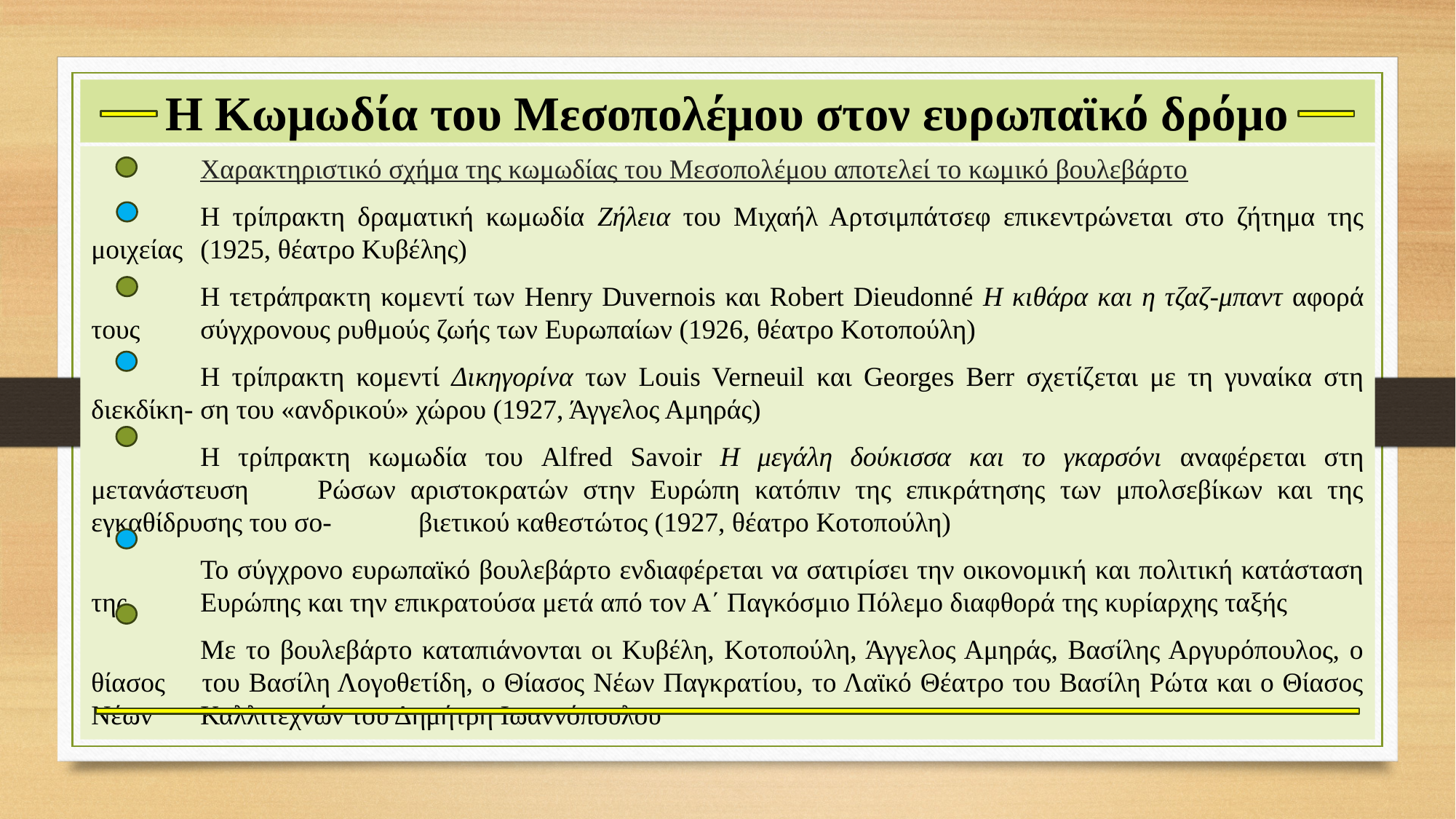

# Η Κωμωδία του Μεσοπολέμου στον ευρωπαϊκό δρόμο

	Χαρακτηριστικό σχήμα της κωμωδίας του Μεσοπολέμου αποτελεί το κωμικό βουλεβάρτο
	Η τρίπρακτη δραματική κωμωδία Ζήλεια του Μιχαήλ Αρτσιμπάτσεφ επικεντρώνεται στο ζήτημα της μοιχείας 	(1925, θέατρο Κυβέλης)
	Η τετράπρακτη κομεντί των Henry Duvernois και Robert Dieudonné Η κιθάρα και η τζαζ-μπαντ αφορά τους 	σύγχρονους ρυθμούς ζωής των Ευρωπαίων (1926, θέατρο Κοτοπούλη)
	Η τρίπρακτη κομεντί Δικηγορίνα των Louis Verneuil και Georges Berr σχετίζεται με τη γυναίκα στη διεκδίκη-	ση του «ανδρικού» χώρου (1927, Άγγελος Αμηράς)
	Η τρίπρακτη κωμωδία του Alfred Savoir Η μεγάλη δούκισσα και το γκαρσόνι αναφέρεται στη μετανάστευση 	Ρώσων αριστοκρατών στην Ευρώπη κατόπιν της επικράτησης των μπολσεβίκων και της εγκαθίδρυσης του σο-	βιετικού καθεστώτος (1927, θέατρο Κοτοπούλη)
	Το σύγχρονο ευρωπαϊκό βουλεβάρτο ενδιαφέρεται να σατιρίσει την οικονομική και πολιτική κατάσταση της 	Ευρώπης και την επικρατούσα μετά από τον Α΄ Παγκόσμιο Πόλεμο διαφθορά της κυρίαρχης ταξής
	Με το βουλεβάρτο καταπιάνονται οι Κυβέλη, Κοτοπούλη, Άγγελος Αμηράς, Βασίλης Αργυρόπουλος, ο θίασος 	του Βασίλη Λογοθετίδη, ο Θίασος Νέων Παγκρατίου, το Λαϊκό Θέατρο του Βασίλη Ρώτα και ο Θίασος Νέων 	Καλλιτεχνών του Δημήτρη Ιωαννόπουλου